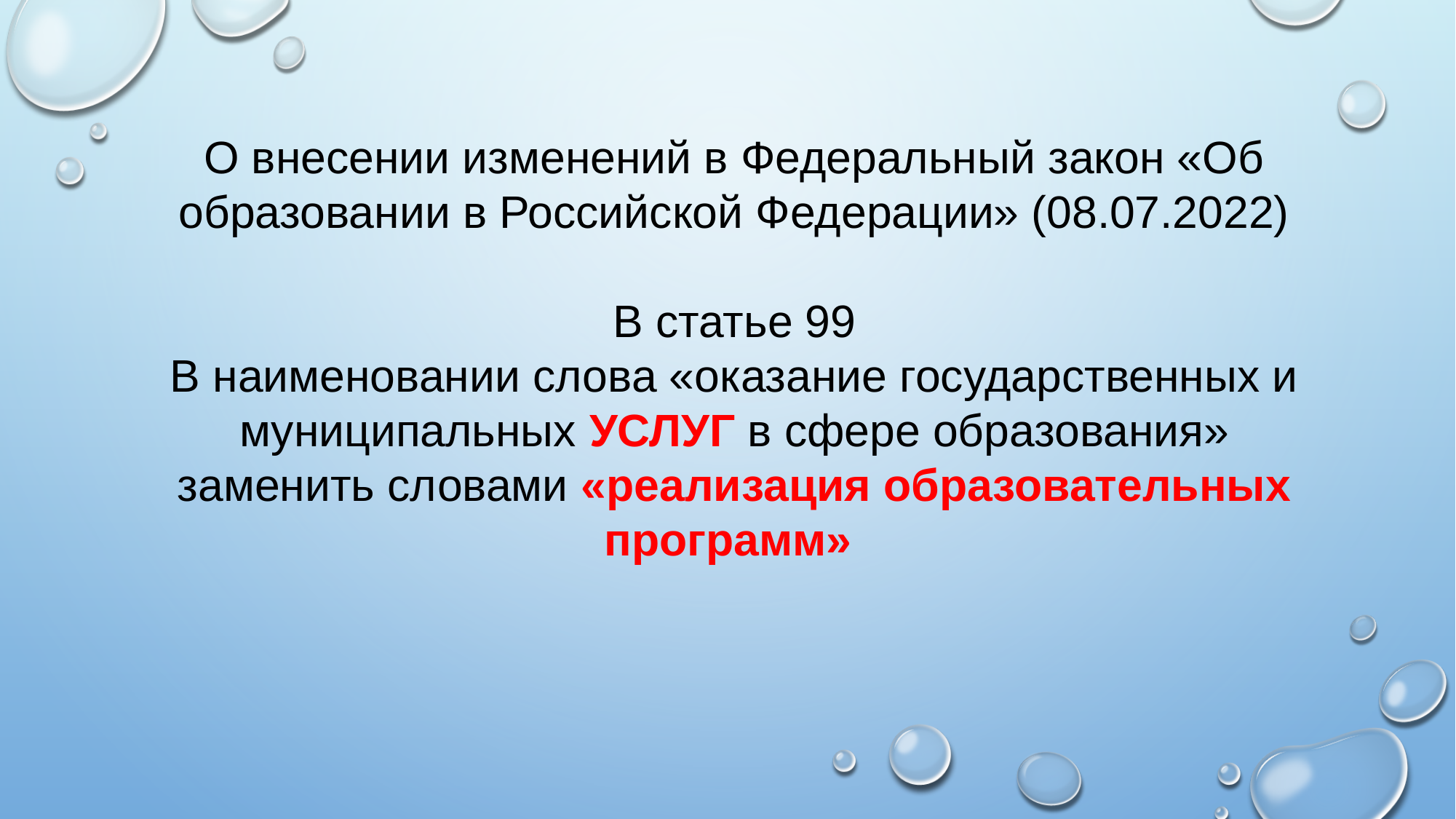

О внесении изменений в Федеральный закон «Об образовании в Российской Федерации» (08.07.2022)

В статье 99
В наименовании слова «оказание государственных и муниципальных УСЛУГ в сфере образования» заменить словами «реализация образовательных программ»